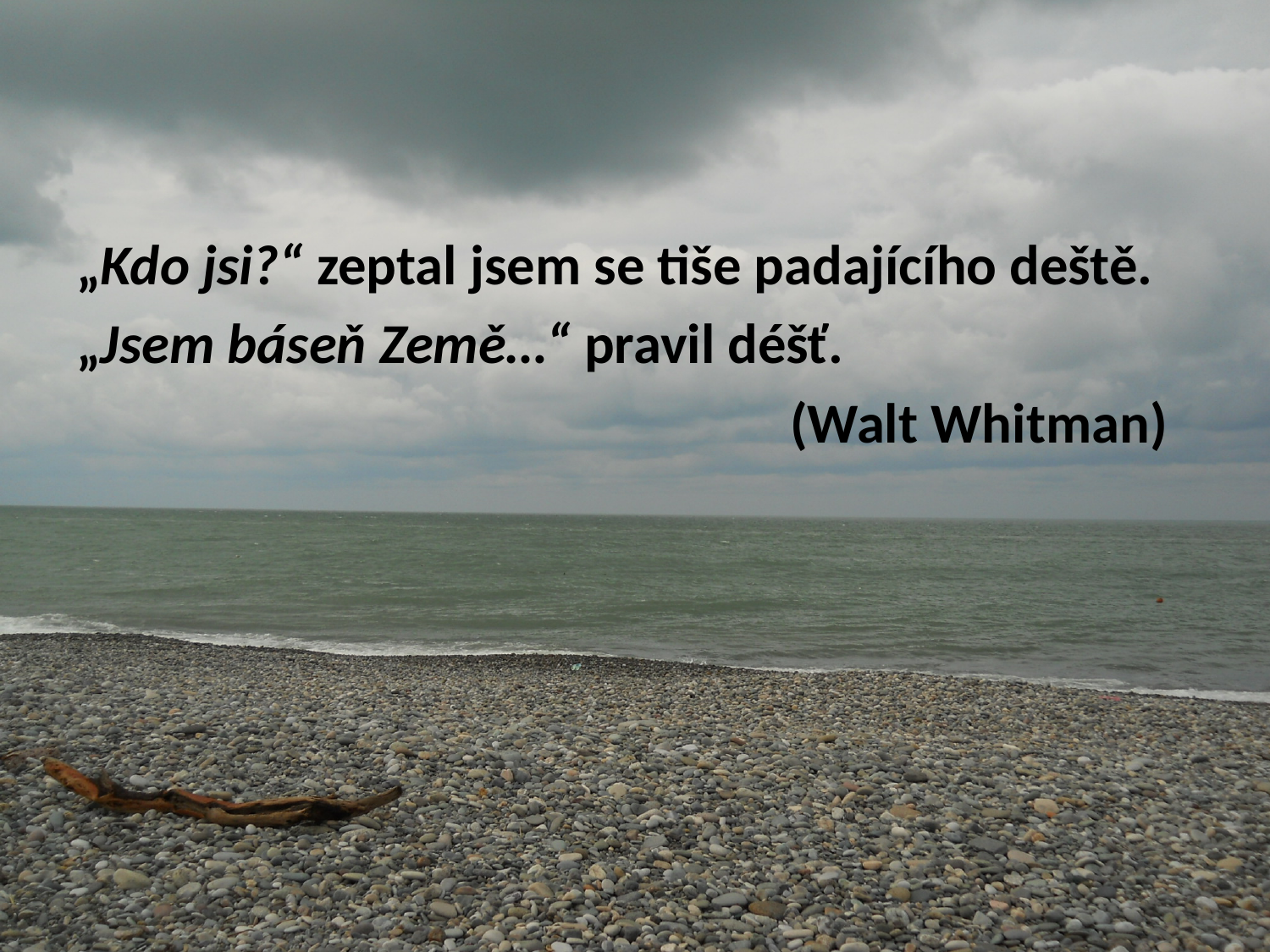

„Kdo jsi?“ zeptal jsem se tiše padajícího deště.
„Jsem báseň Země…“ pravil déšť.
(Walt Whitman)